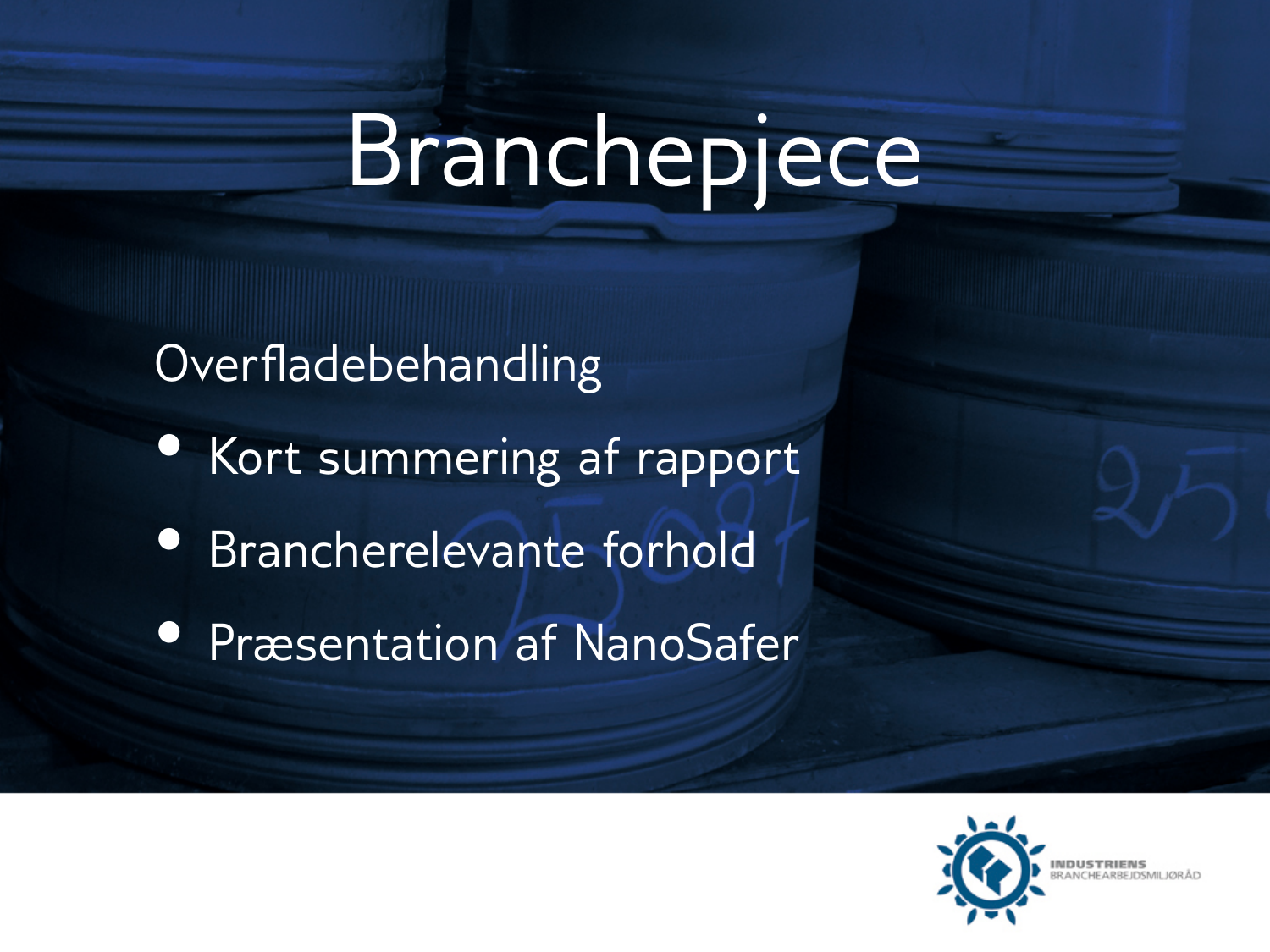

# Branchepjece
Overfladebehandling
Kort summering af rapport
Brancherelevante forhold
Præsentation af NanoSafer